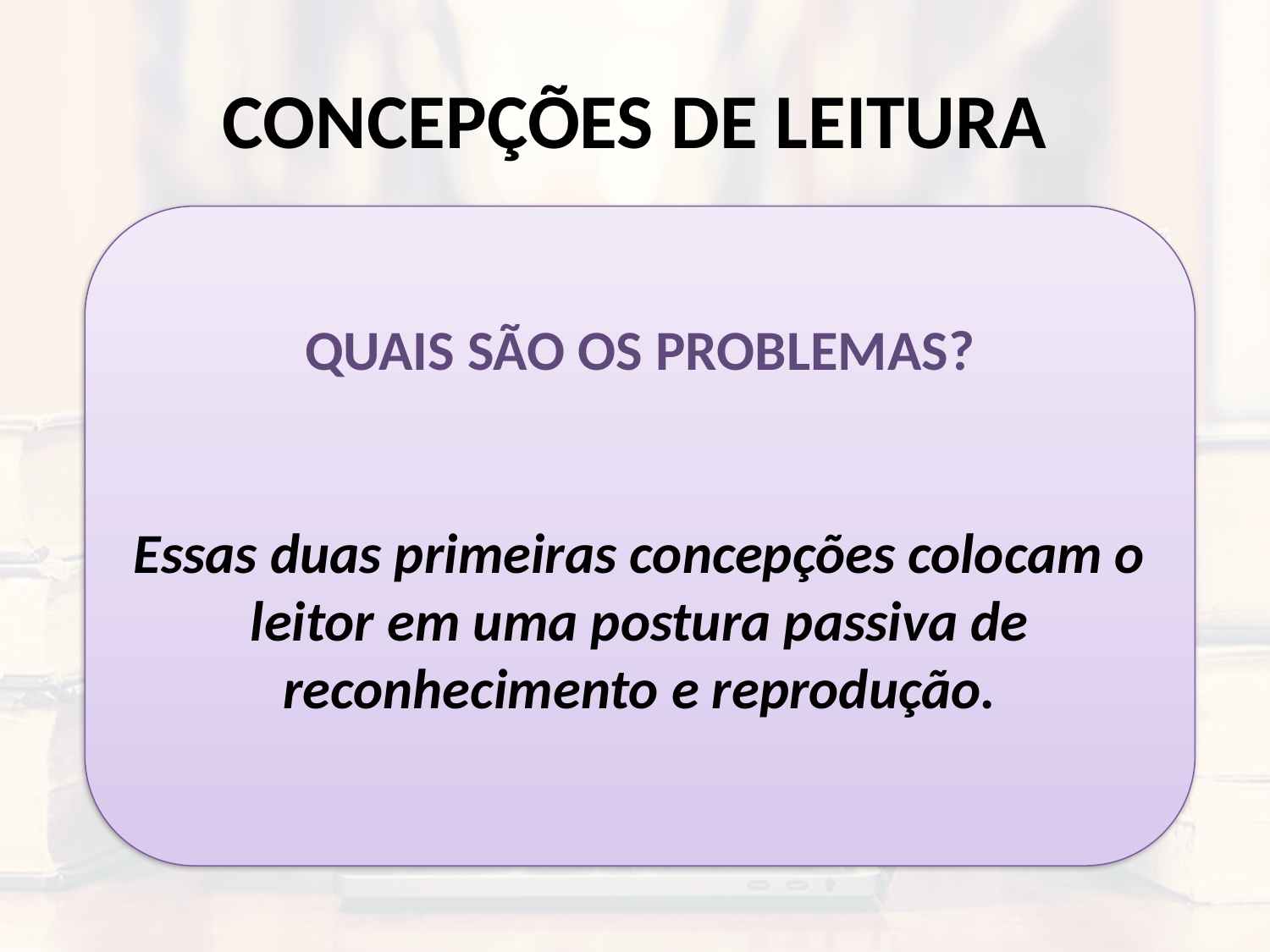

# CONCEPÇÕES DE LEITURA
QUAIS SÃO OS PROBLEMAS?

Essas duas primeiras concepções colocam o leitor em uma postura passiva de reconhecimento e reprodução.